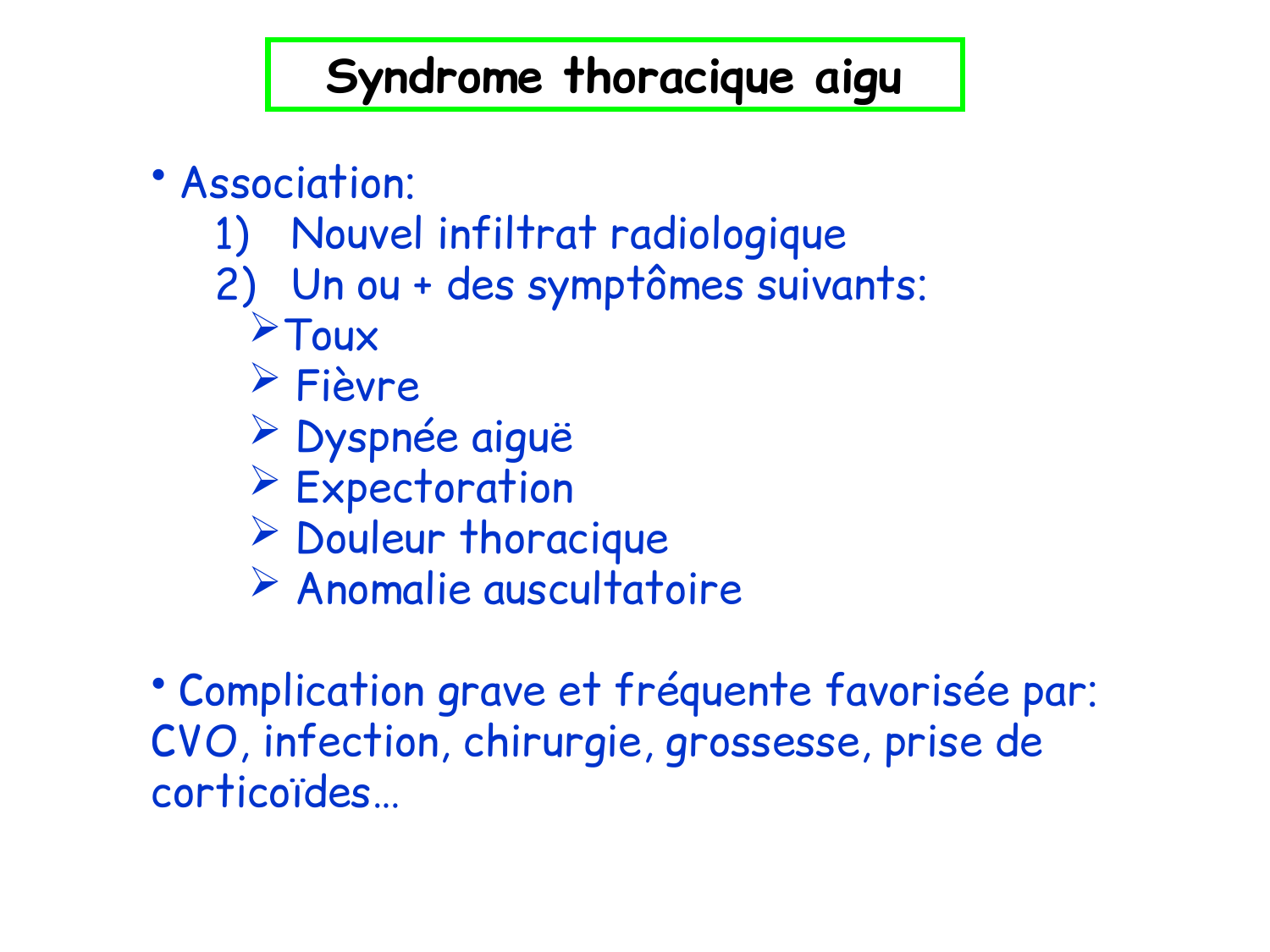

# Syndrome thoracique aigu
 Association:
 Nouvel infiltrat radiologique
 Un ou + des symptômes suivants:
Toux
 Fièvre
 Dyspnée aiguë
 Expectoration
 Douleur thoracique
 Anomalie auscultatoire

 Complication grave et fréquente favorisée par: CVO, infection, chirurgie, grossesse, prise de corticoïdes…